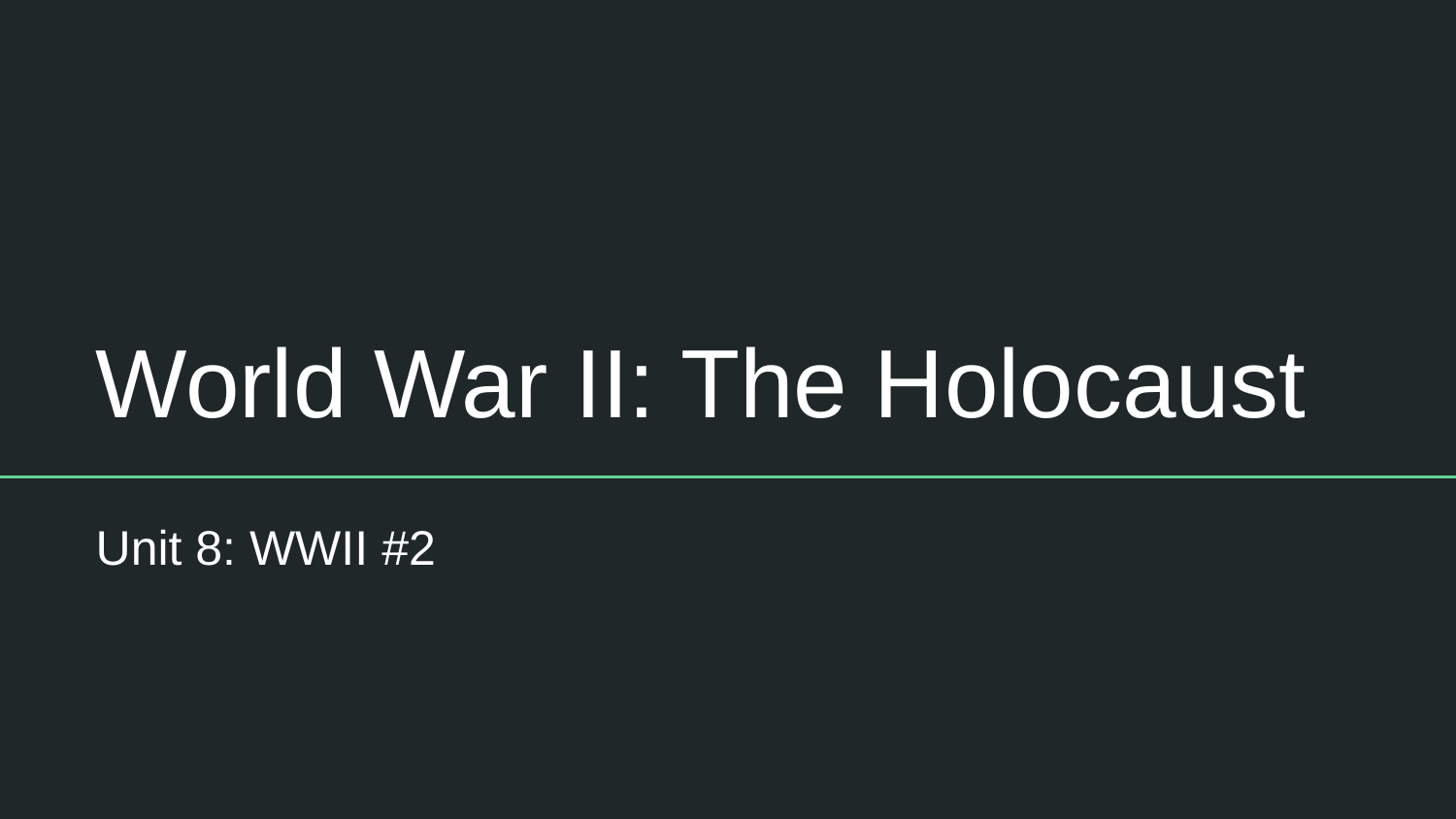

# World War II: The Holocaust
Unit 8: WWII #2